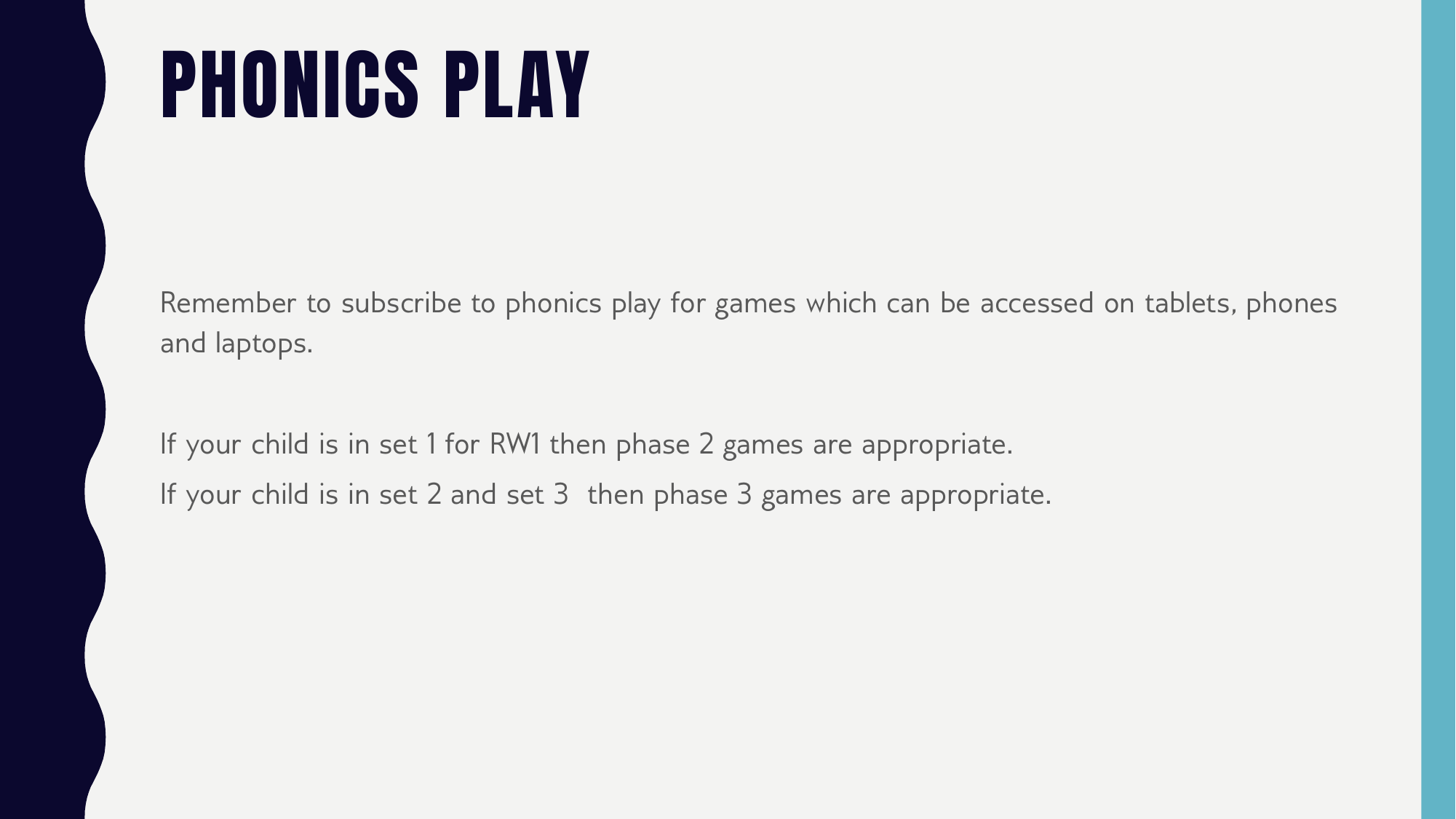

# Phonics play
Remember to subscribe to phonics play for games which can be accessed on tablets, phones and laptops.

If your child is in set 1 for RW1 then phase 2 games are appropriate.
If your child is in set 2 and set 3  then phase 3 games are appropriate.